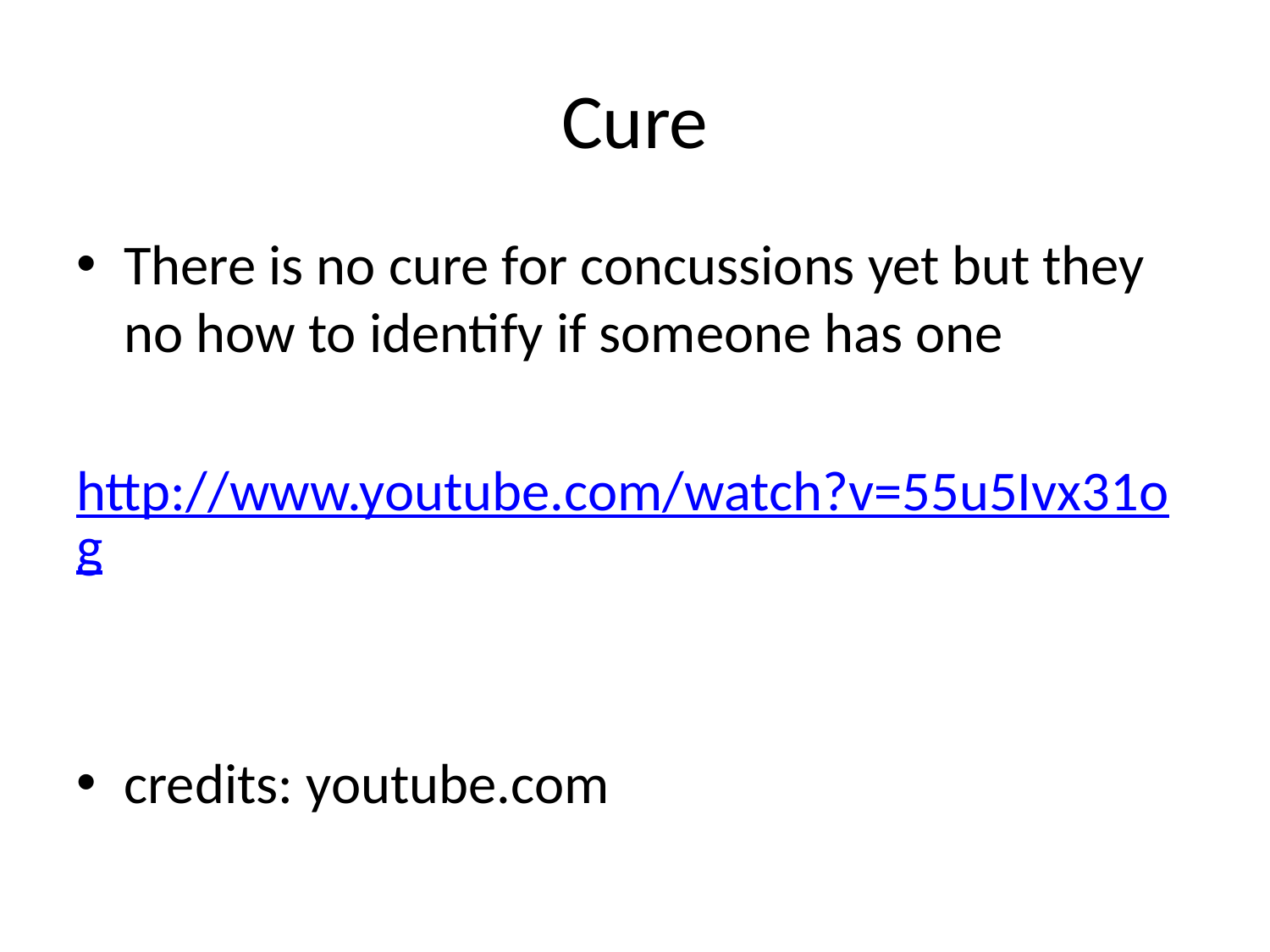

# Cure
There is no cure for concussions yet but they no how to identify if someone has one

http://www.youtube.com/watch?v=55u5Ivx31og

credits: youtube.com